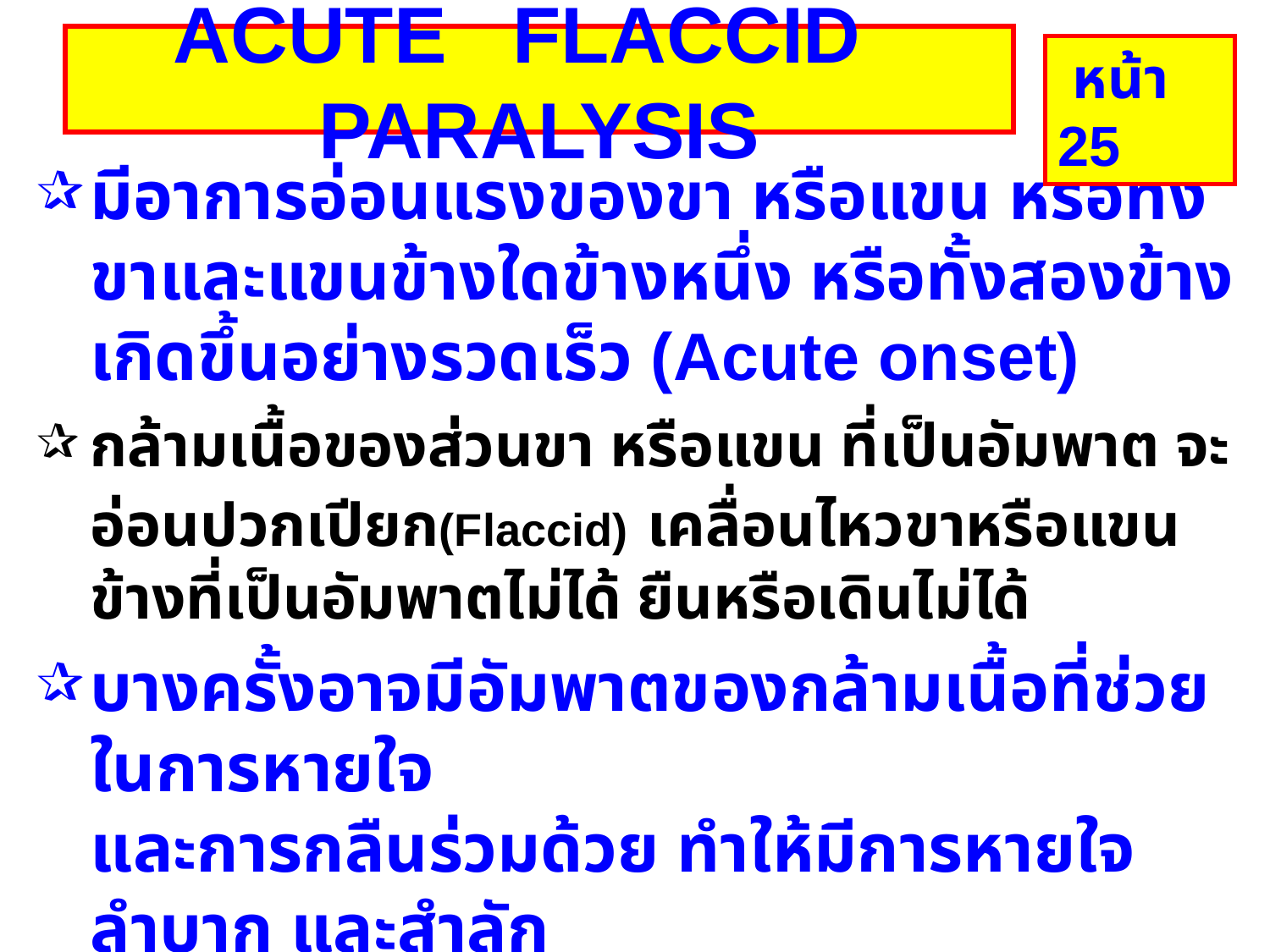

ACUTE   FLACCID   PARALYSIS
 หน้า 25
มีอาการอ่อนแรงของขา หรือแขน หรือทั้งขาและแขนข้างใดข้างหนึ่ง หรือทั้งสองข้างเกิดขึ้นอย่างรวดเร็ว (Acute onset)
กล้ามเนื้อของส่วนขา หรือแขน ที่เป็นอัมพาต จะอ่อนปวกเปียก(Flaccid) เคลื่อนไหวขาหรือแขนข้างที่เป็นอัมพาตไม่ได้ ยืนหรือเดินไม่ได้
บางครั้งอาจมีอัมพาตของกล้ามเนื้อที่ช่วยในการหายใจ
และการกลืนร่วมด้วย ทำให้มีการหายใจลำบาก และสำลัก
ระยะตั้งแต่เริ่มมีอาการ จนถึงอัมพาตเต็มที่ประมาณ 1-10 วัน
การตรวจ Deep Tendon Reflex จะพบว่า ลดลงในระยะแรก และไม่มีการตอบสนอง เมื่อมีอัมพาตเกิดขึ้น